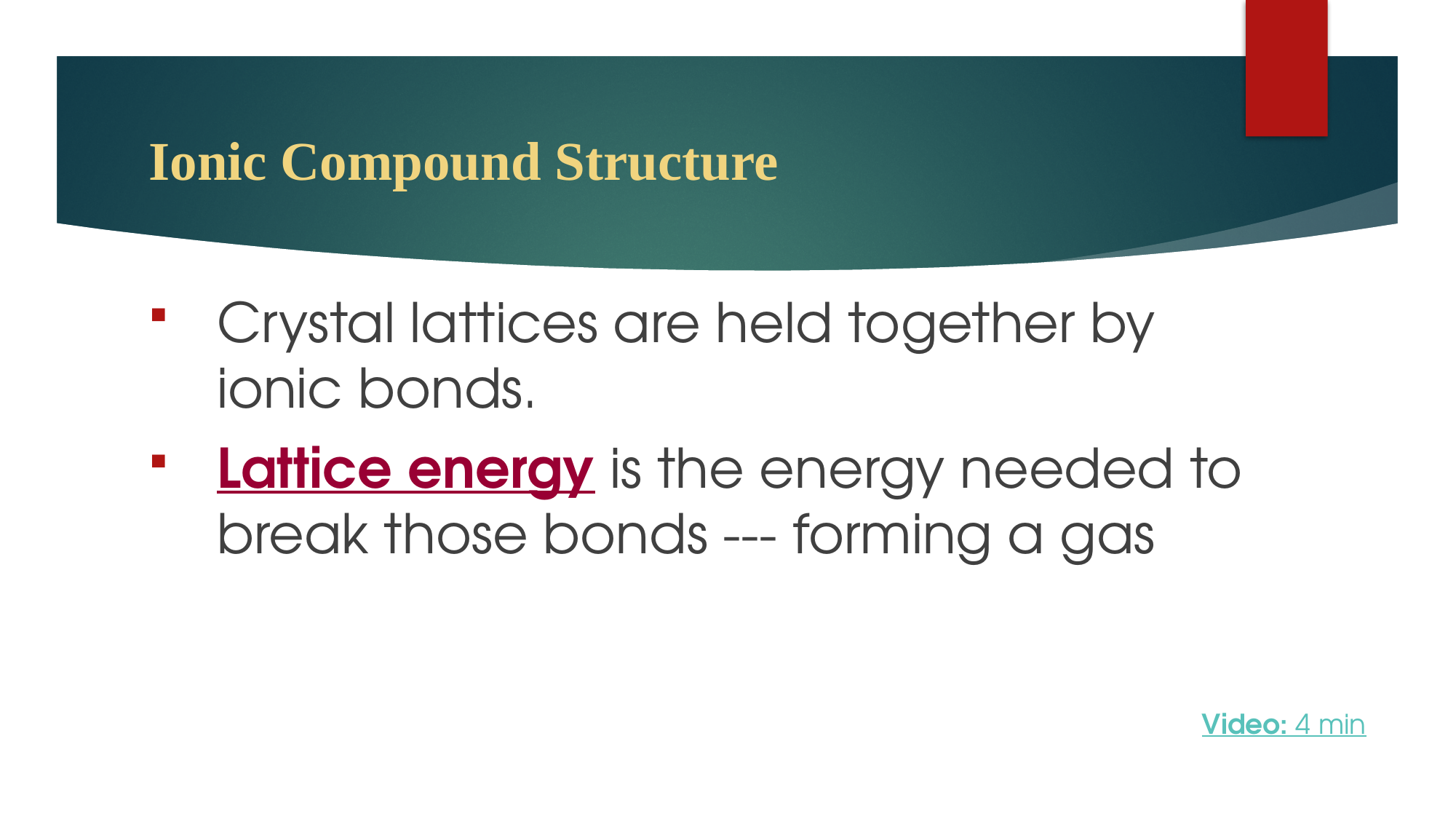

# Ionic Compound Structure
Crystal lattices are held together by ionic bonds.
Lattice energy is the energy needed to break those bonds --- forming a gas
Video: 4 min